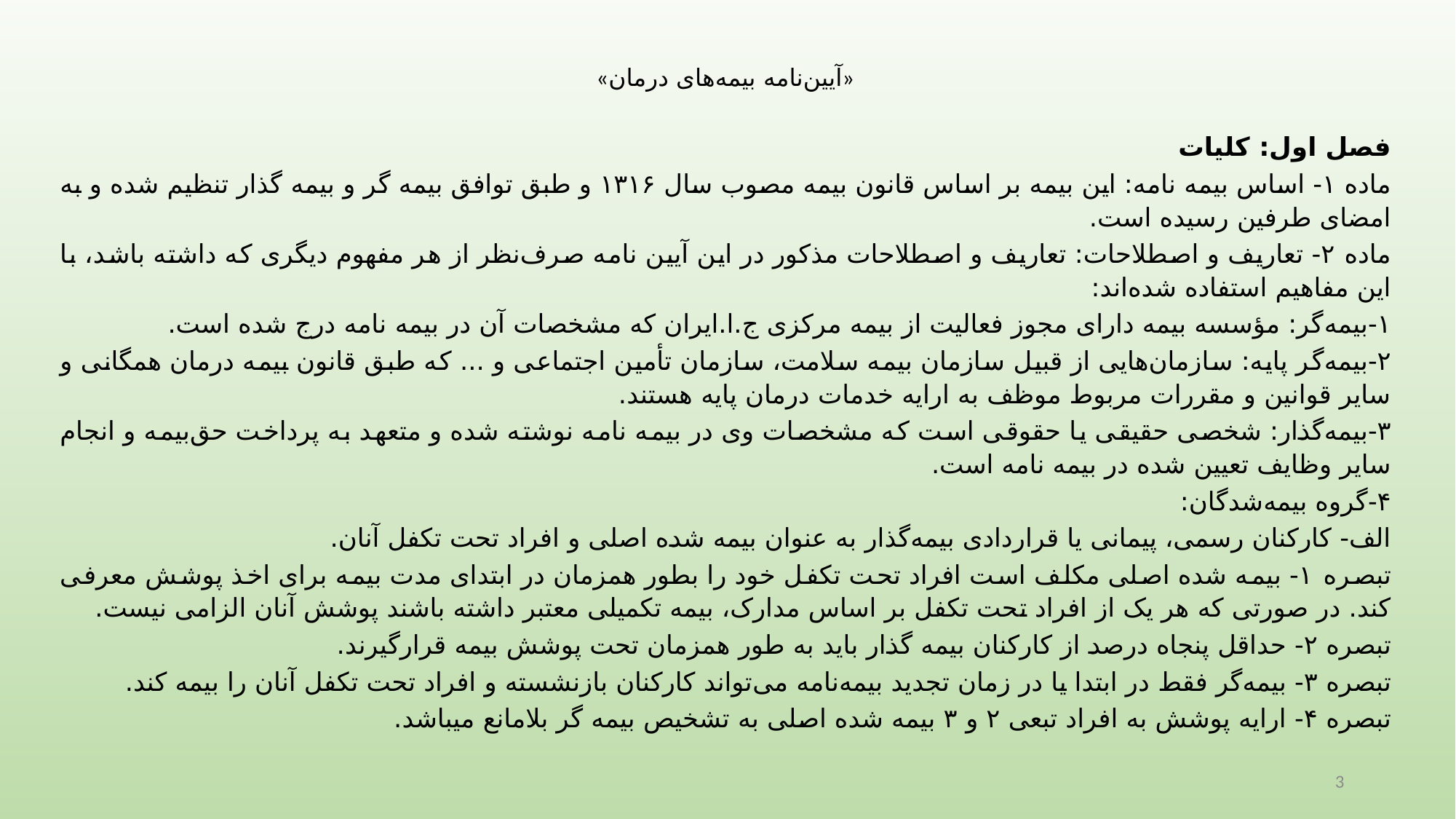

«آیین‌نامه بیمه‌های درمان»

فصل اول: کلیات
ماده ۱- اساس بیمه ­نامه: این بیمه بر اساس قانون بیمه مصوب سال ۱۳۱۶ و طبق توافق بیمه­ گر و بیمه­ گذار تنظیم شده و به امضای طرفین رسیده است.
ماده ۲- تعاریف و اصطلاحات: تعاریف و اصطلاحات مذکور در این آیین نامه صرف‌نظر از هر مفهوم دیگری که داشته باشد، با این مفاهیم استفاده شده‌اند:
۱-بیمه‌گر: مؤسسه بیمه دارای مجوز فعالیت از بیمه مرکزی ج.ا.ایران که مشخصات آن در بیمه­ نامه درج شده است.
۲-بیمه‌گر پایه: سازمان‌هایی از قبیل سازمان بیمه سلامت، سازمان تأمین اجتماعی و ... که طبق قانون بیمه درمان همگانی و سایر قوانین و مقررات مربوط موظف به ارایه خدمات درمان پایه‌ هستند.
۳-بیمه‌گذار: شخصی حقیقی یا حقوقی است که مشخصات وی در بیمه­ نامه نوشته شده و متعهد به پرداخت حق‌بیمه و انجام سایر وظایف تعیین شده در بیمه­ نامه است.
۴-گروه بیمه‌شدگان:
الف- کارکنان رسمی، پیمانی یا قراردادی بیمه‌گذار به عنوان بیمه ­شده اصلی و افراد تحت تکفل آنان.
تبصره ۱- بیمه ­شده اصلی مکلف است افراد تحت تکفل خود را بطور همزمان در ابتدای مدت بیمه برای اخذ پوشش معرفی کند. در صورتی که هر یک از افراد تحت تکفل بر اساس مدارک، بیمه تکمیلی معتبر داشته باشند پوشش آنان الزامی نیست.
تبصره ۲- حداقل پنجاه درصد از کارکنان بیمه­ گذار باید به طور همزمان تحت پوشش بیمه قرارگیرند.
تبصره ۳- بیمه‌گر فقط در ابتدا یا در زمان تجدید بیمه‌نامه می‌تواند کارکنان بازنشسته و افراد تحت تکفل آنان را بیمه کند.
تبصره ۴- ارایه پوشش به افراد تبعی ۲ و ۳ بیمه­ شده اصلی به تشخیص بیمه ­گر بلامانع می­باشد.

3